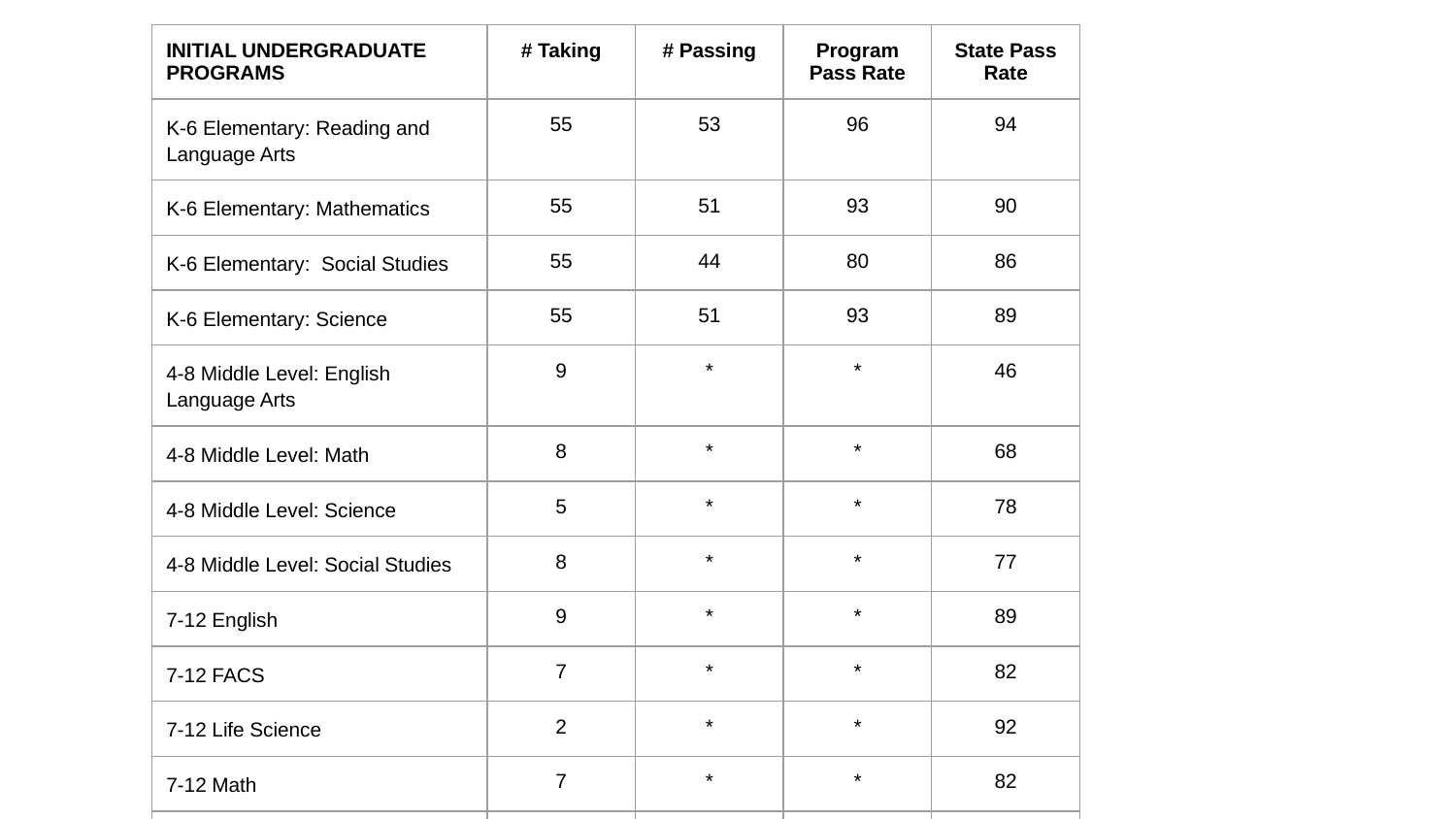

| INITIAL UNDERGRADUATE PROGRAMS | # Taking | # Passing | Program Pass Rate | State Pass Rate |
| --- | --- | --- | --- | --- |
| K-6 Elementary: Reading and Language Arts | 55 | 53 | 96 | 94 |
| K-6 Elementary: Mathematics | 55 | 51 | 93 | 90 |
| K-6 Elementary: Social Studies | 55 | 44 | 80 | 86 |
| K-6 Elementary: Science | 55 | 51 | 93 | 89 |
| 4-8 Middle Level: English Language Arts | 9 | \* | \* | 46 |
| 4-8 Middle Level: Math | 8 | \* | \* | 68 |
| 4-8 Middle Level: Science | 5 | \* | \* | 78 |
| 4-8 Middle Level: Social Studies | 8 | \* | \* | 77 |
| 7-12 English | 9 | \* | \* | 89 |
| 7-12 FACS | 7 | \* | \* | 82 |
| 7-12 Life Science | 2 | \* | \* | 92 |
| 7-12 Math | 7 | \* | \* | 82 |
| 7-12 Physical Science | 2 | \* | \* | \* |
| 7-12 Social Studies | 5 | \* | \* | 82 |
| K-12 Art | 4 | \* | \* | 90 |
| K-12 Music | 9 | \* | \* | 88 |
| K-12 PE/Health | 19 | 17 | 89 | 91 |
| K-12 Special Education Fundamental Subjects | 11 | 11 | 100 | 98 |
| K-12 Special Education Knowledge and Applications | 13 | 13 | 100 | 98 |
| Foundations of Reading (ESP0090) | 12 | 12 | 100 | 95 |
| Foundations of Reading (SEP0190) | 50 | 43 | 86 | 87 |